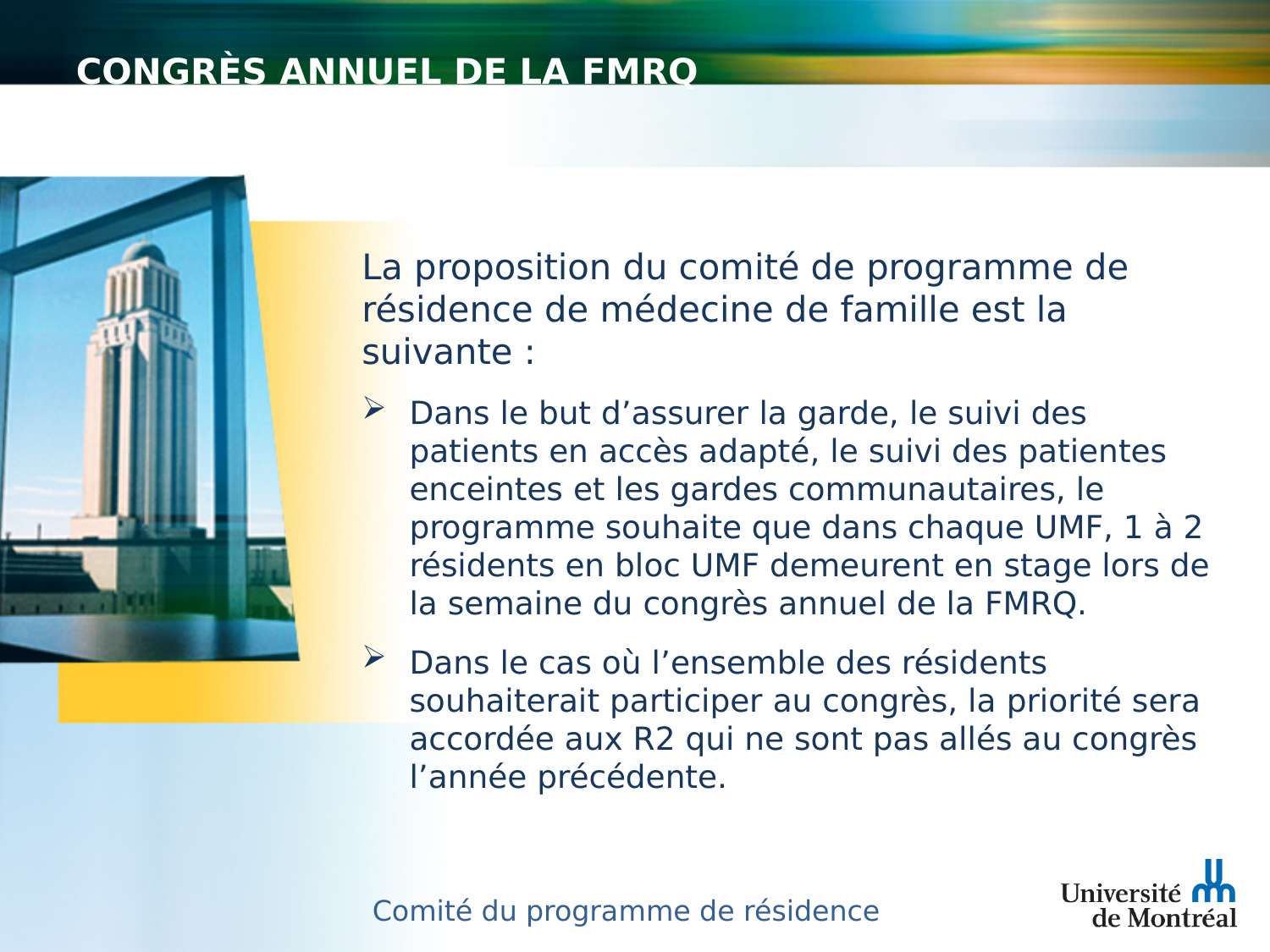

# Congrès annuel de la fmrq
La proposition du comité de programme de résidence de médecine de famille est la suivante :

Dans le but d’assurer la garde, le suivi des patients en accès adapté, le suivi des patientes enceintes et les gardes communautaires, le programme souhaite que dans chaque UMF, 1 à 2 résidents en bloc UMF demeurent en stage lors de la semaine du congrès annuel de la FMRQ.

Dans le cas où l’ensemble des résidents souhaiterait participer au congrès, la priorité sera accordée aux R2 qui ne sont pas allés au congrès l’année précédente.
Comité du programme de résidence